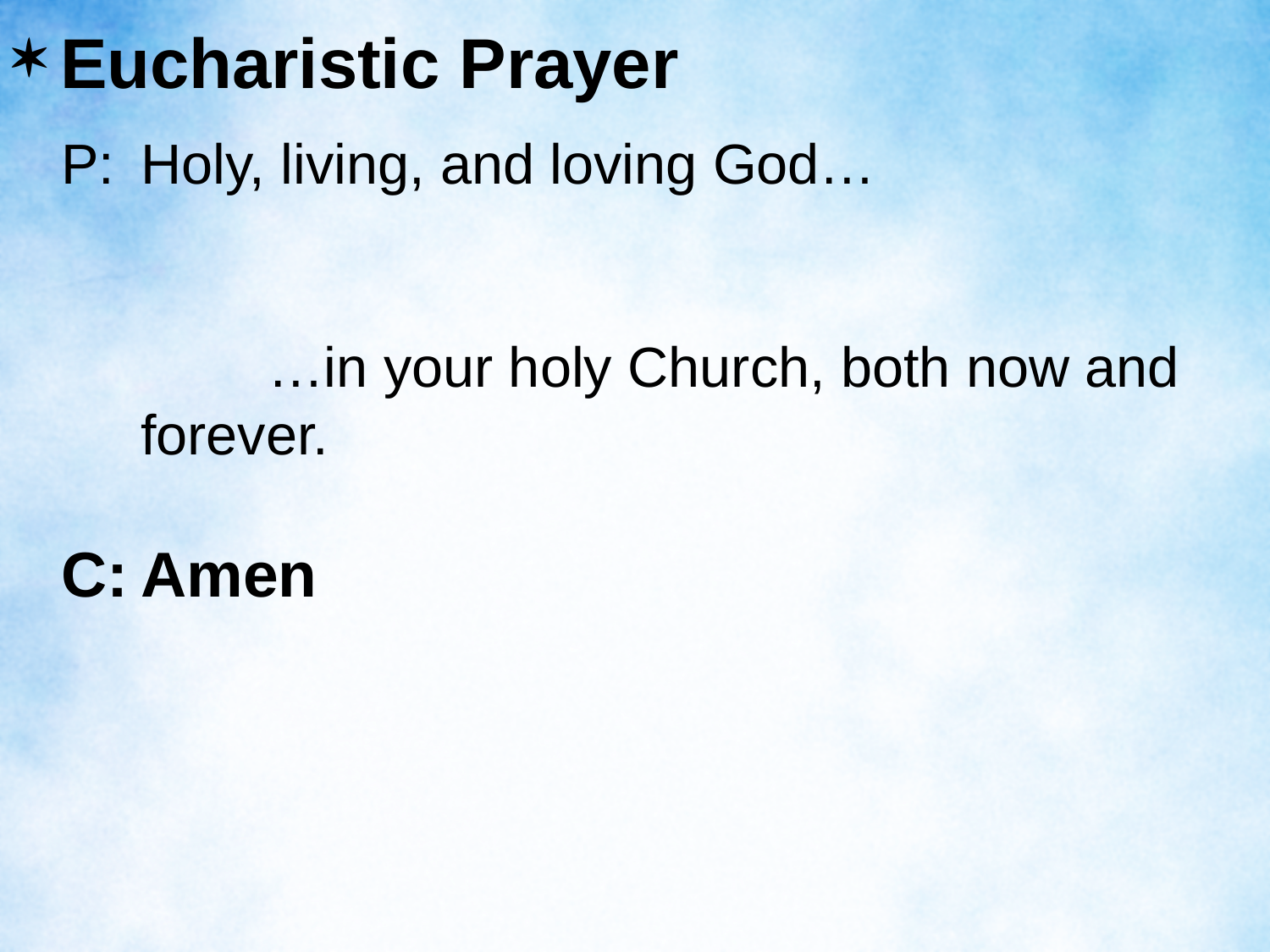

Eucharistic Prayer
P:	Holy, living, and loving God…

		…in your holy Church, both now and forever.

C:	Amen